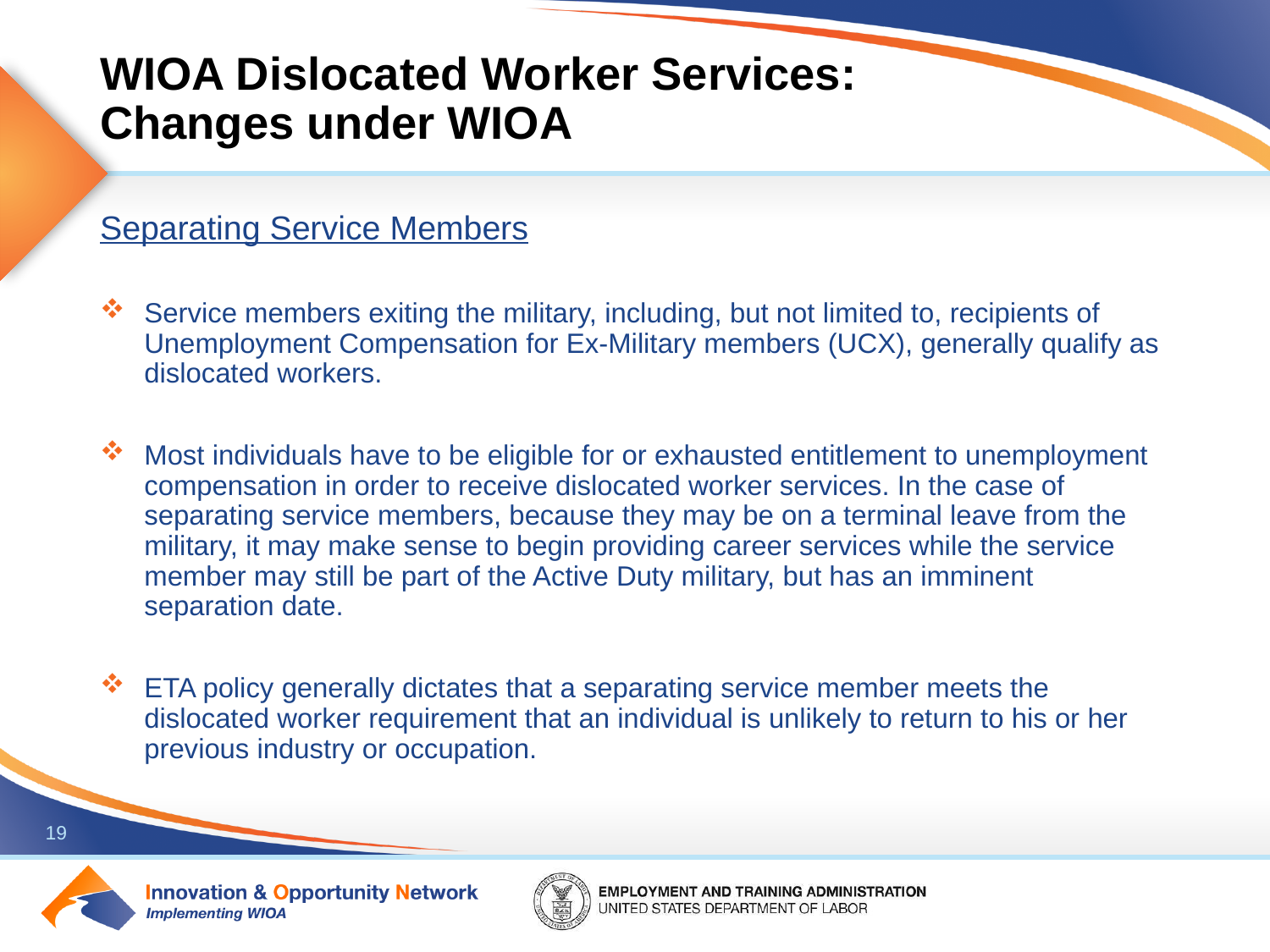

# WIOA Dislocated Worker Services: Changes under WIOA
Separating Service Members

Service members exiting the military, including, but not limited to, recipients of Unemployment Compensation for Ex-Military members (UCX), generally qualify as dislocated workers.

Most individuals have to be eligible for or exhausted entitlement to unemployment compensation in order to receive dislocated worker services. In the case of separating service members, because they may be on a terminal leave from the military, it may make sense to begin providing career services while the service member may still be part of the Active Duty military, but has an imminent separation date.

ETA policy generally dictates that a separating service member meets the dislocated worker requirement that an individual is unlikely to return to his or her previous industry or occupation.